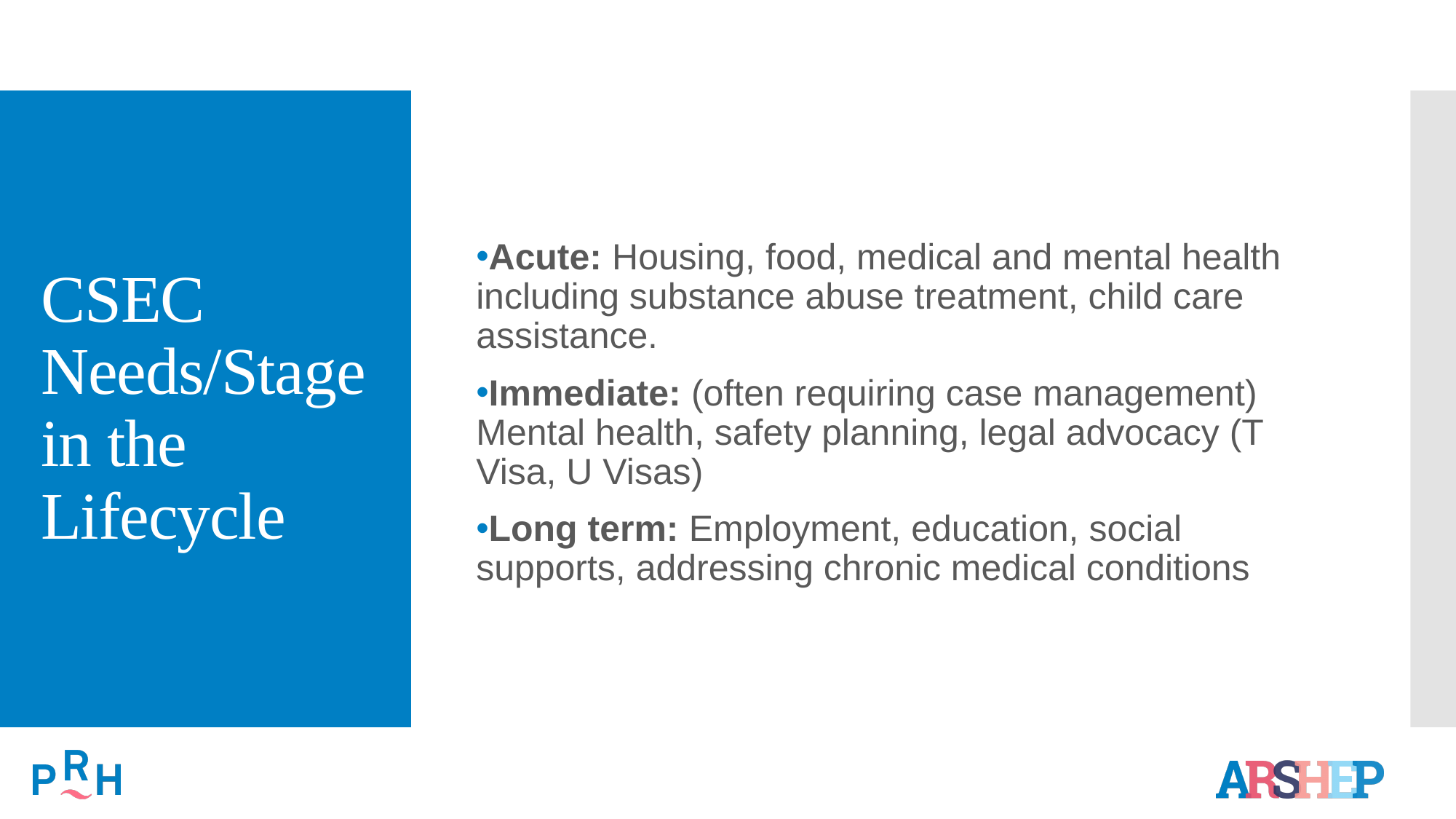

# CSEC Needs/Stage in the Lifecycle
Acute: Housing, food, medical and mental health including substance abuse treatment, child care assistance.
Immediate: (often requiring case management)  Mental health, safety planning, legal advocacy (T Visa, U Visas)
Long term: Employment, education, social supports, addressing chronic medical conditions